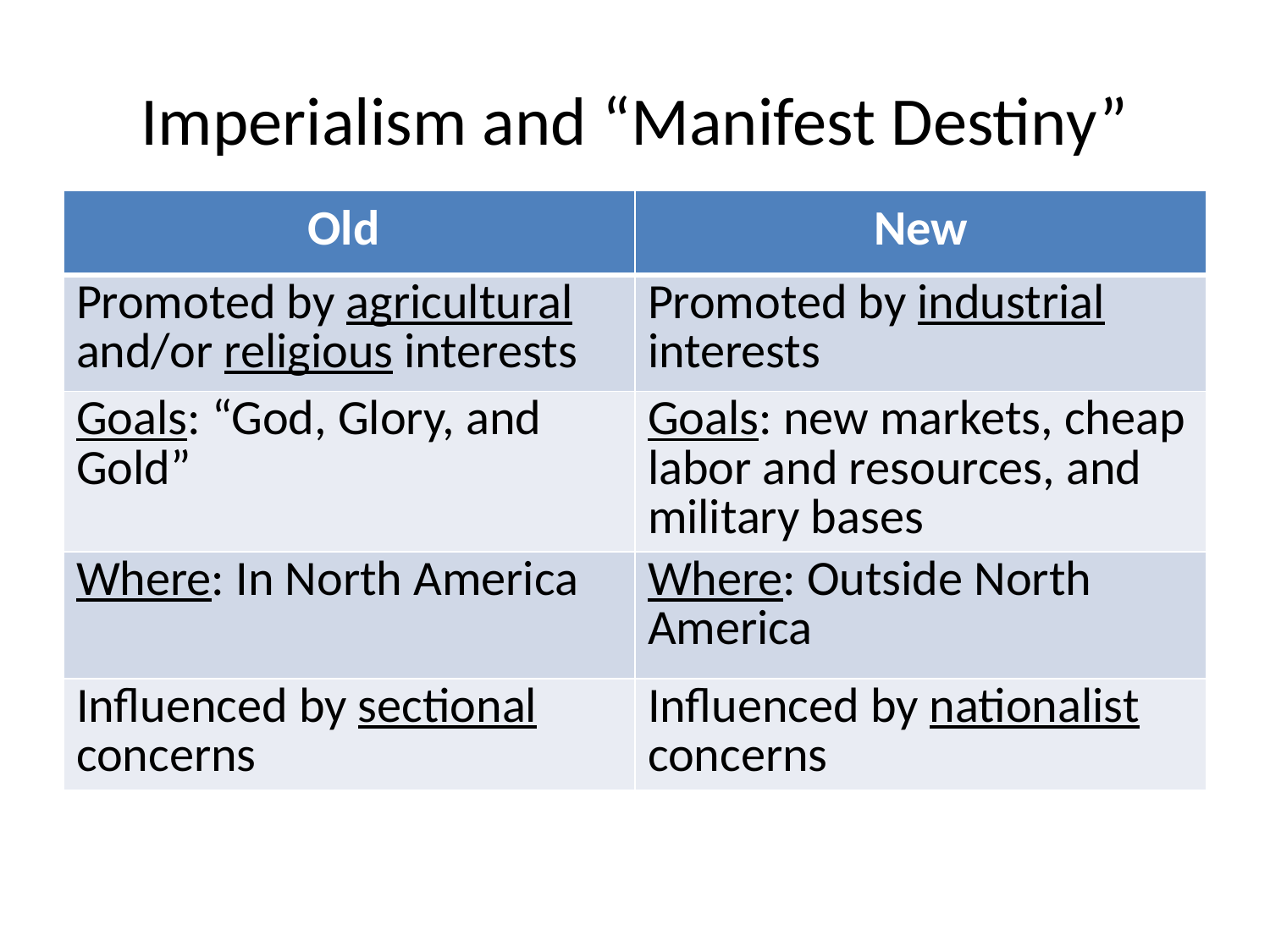

# Imperialism and “Manifest Destiny”
| Old | New |
| --- | --- |
| Promoted by agricultural and/or religious interests | Promoted by industrial interests |
| Goals: “God, Glory, and Gold” | Goals: new markets, cheap labor and resources, and military bases |
| Where: In North America | Where: Outside North America |
| Influenced by sectional concerns | Influenced by nationalist concerns |